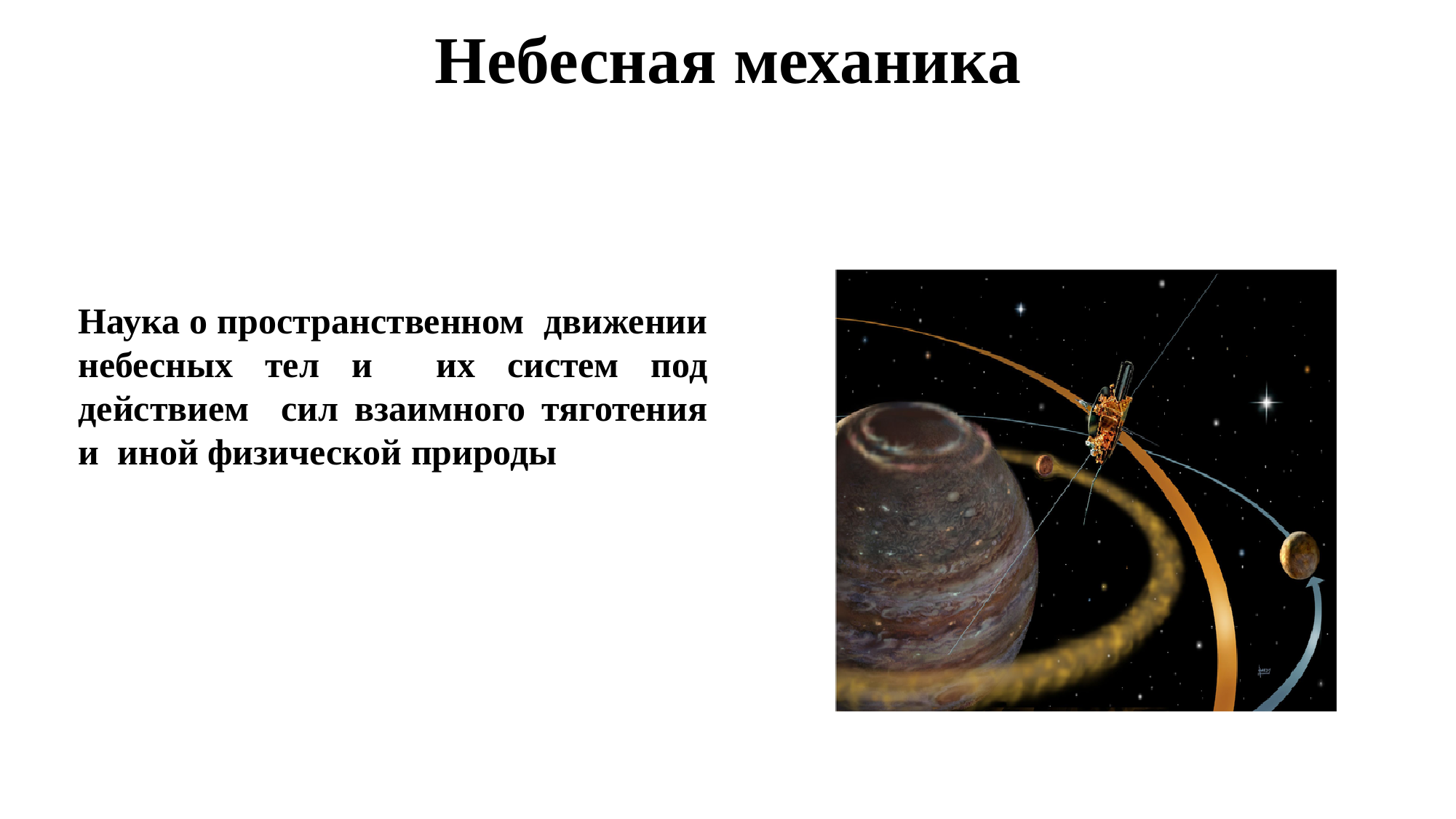

# Небесная механика

Наука о пространственном  движении небесных тел и  их систем под действием  сил взаимного тяготения и  иной физической природы